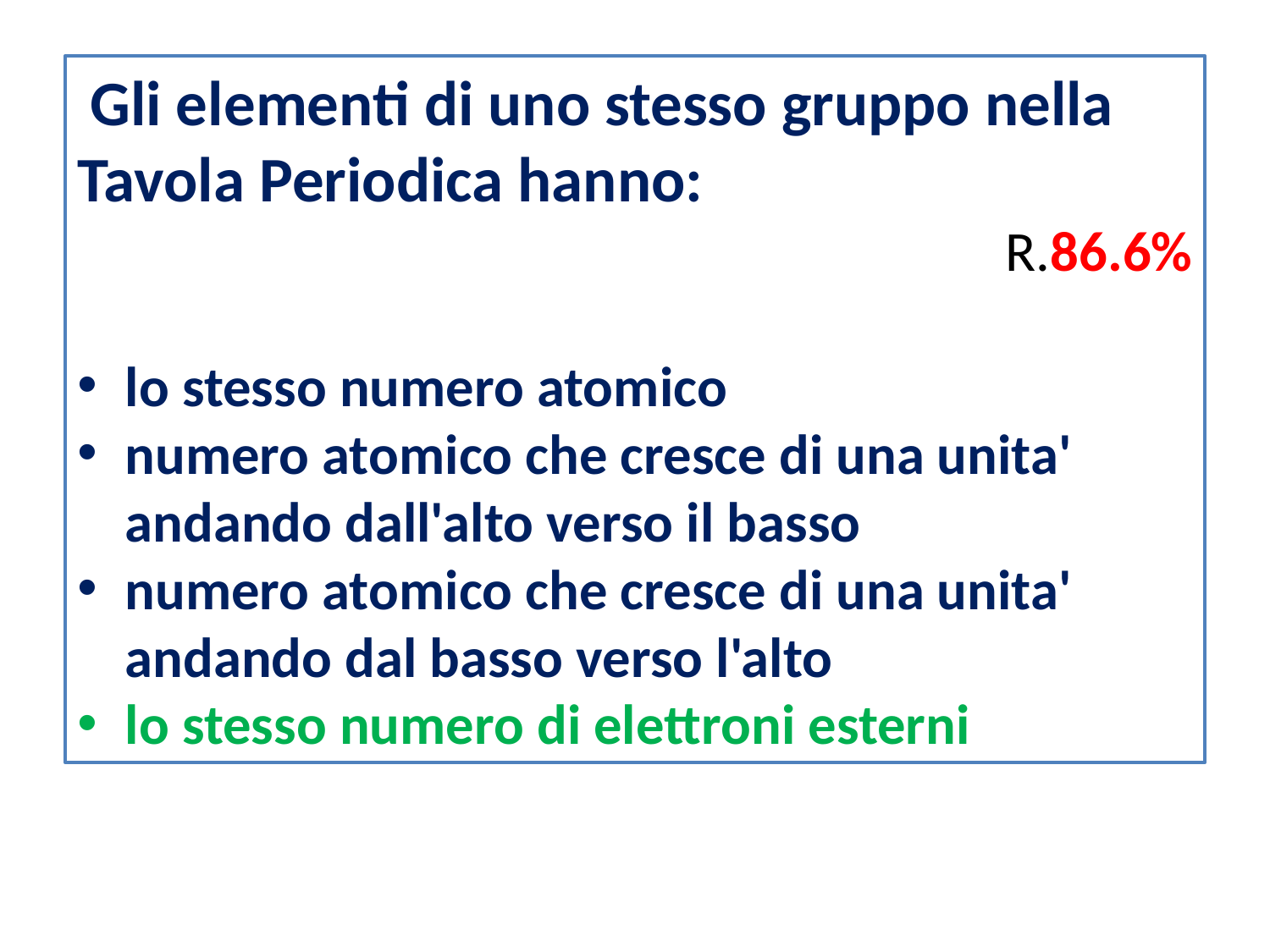

Gli elementi di uno stesso gruppo nella Tavola Periodica hanno:
                                                                 R.86.6%

lo stesso numero atomico
numero atomico che cresce di una unita' andando dall'alto verso il basso
numero atomico che cresce di una unita' andando dal basso verso l'alto
lo stesso numero di elettroni esterni